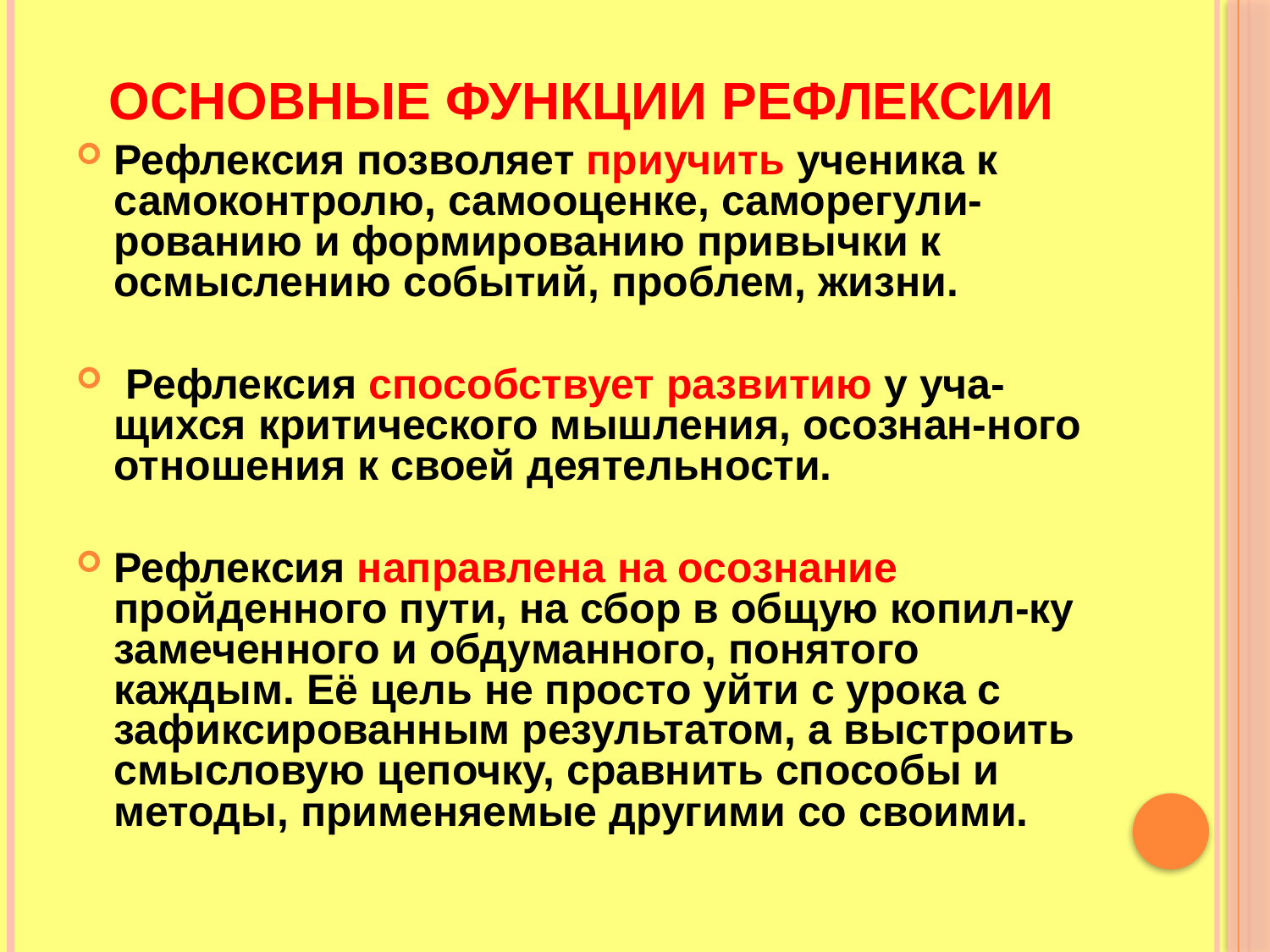

# Основные функции рефлексии
Рефлексия позволяет приучить ученика к самоконтролю, самооценке, саморегули-рованию и формированию привычки к осмыслению событий, проблем, жизни.

 Рефлексия способствует развитию у уча-щихся критического мышления, осознан-ного отношения к своей деятельности.

Рефлексия направлена на осознание пройденного пути, на сбор в общую копил-ку замеченного и обдуманного, понятого каждым. Её цель не просто уйти с урока с зафиксированным результатом, а выстроить смысловую цепочку, сравнить способы и методы, применяемые другими со своими.